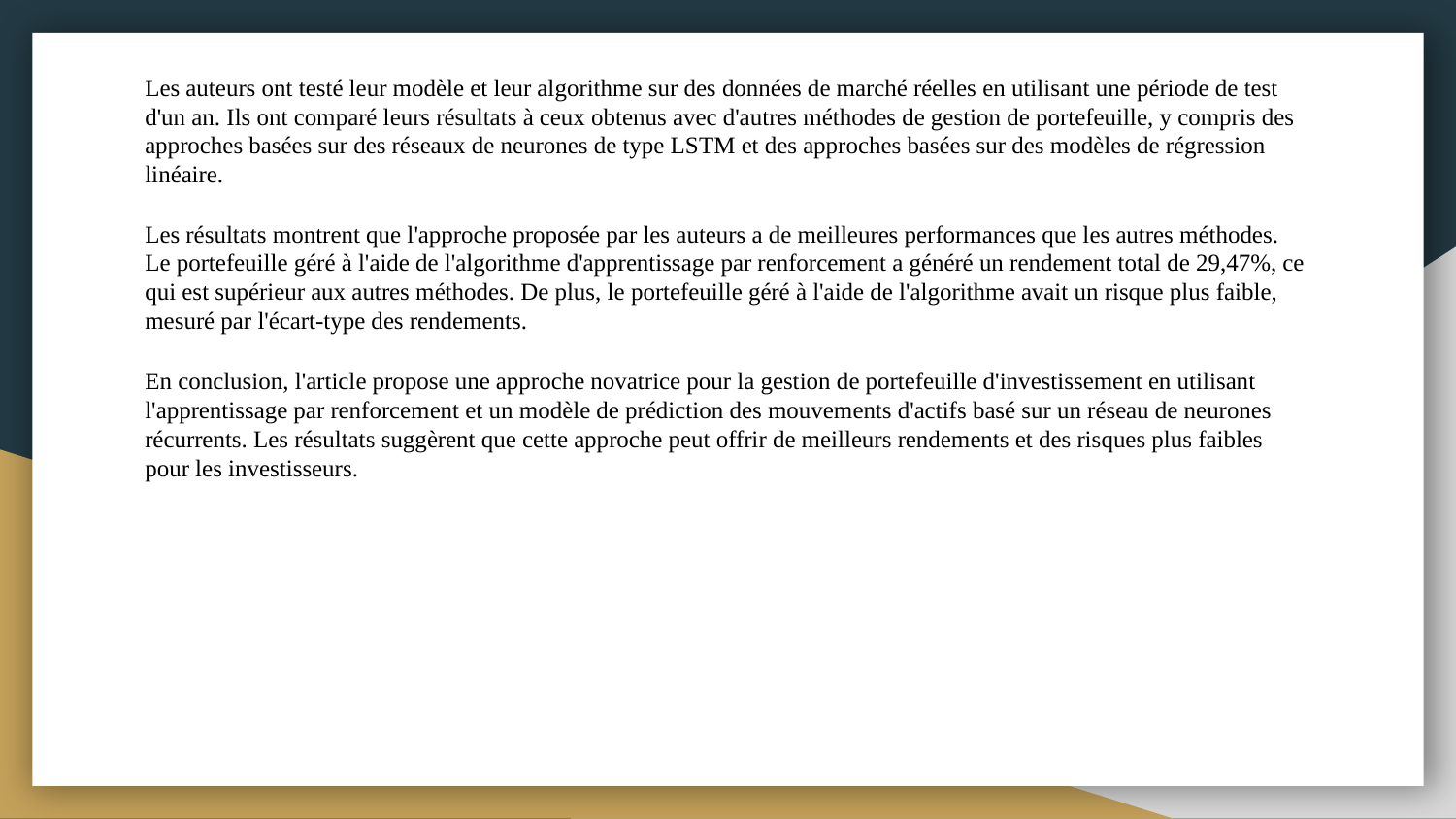

Les auteurs ont testé leur modèle et leur algorithme sur des données de marché réelles en utilisant une période de test d'un an. Ils ont comparé leurs résultats à ceux obtenus avec d'autres méthodes de gestion de portefeuille, y compris des approches basées sur des réseaux de neurones de type LSTM et des approches basées sur des modèles de régression linéaire.
Les résultats montrent que l'approche proposée par les auteurs a de meilleures performances que les autres méthodes. Le portefeuille géré à l'aide de l'algorithme d'apprentissage par renforcement a généré un rendement total de 29,47%, ce qui est supérieur aux autres méthodes. De plus, le portefeuille géré à l'aide de l'algorithme avait un risque plus faible, mesuré par l'écart-type des rendements.
En conclusion, l'article propose une approche novatrice pour la gestion de portefeuille d'investissement en utilisant l'apprentissage par renforcement et un modèle de prédiction des mouvements d'actifs basé sur un réseau de neurones récurrents. Les résultats suggèrent que cette approche peut offrir de meilleurs rendements et des risques plus faibles pour les investisseurs.